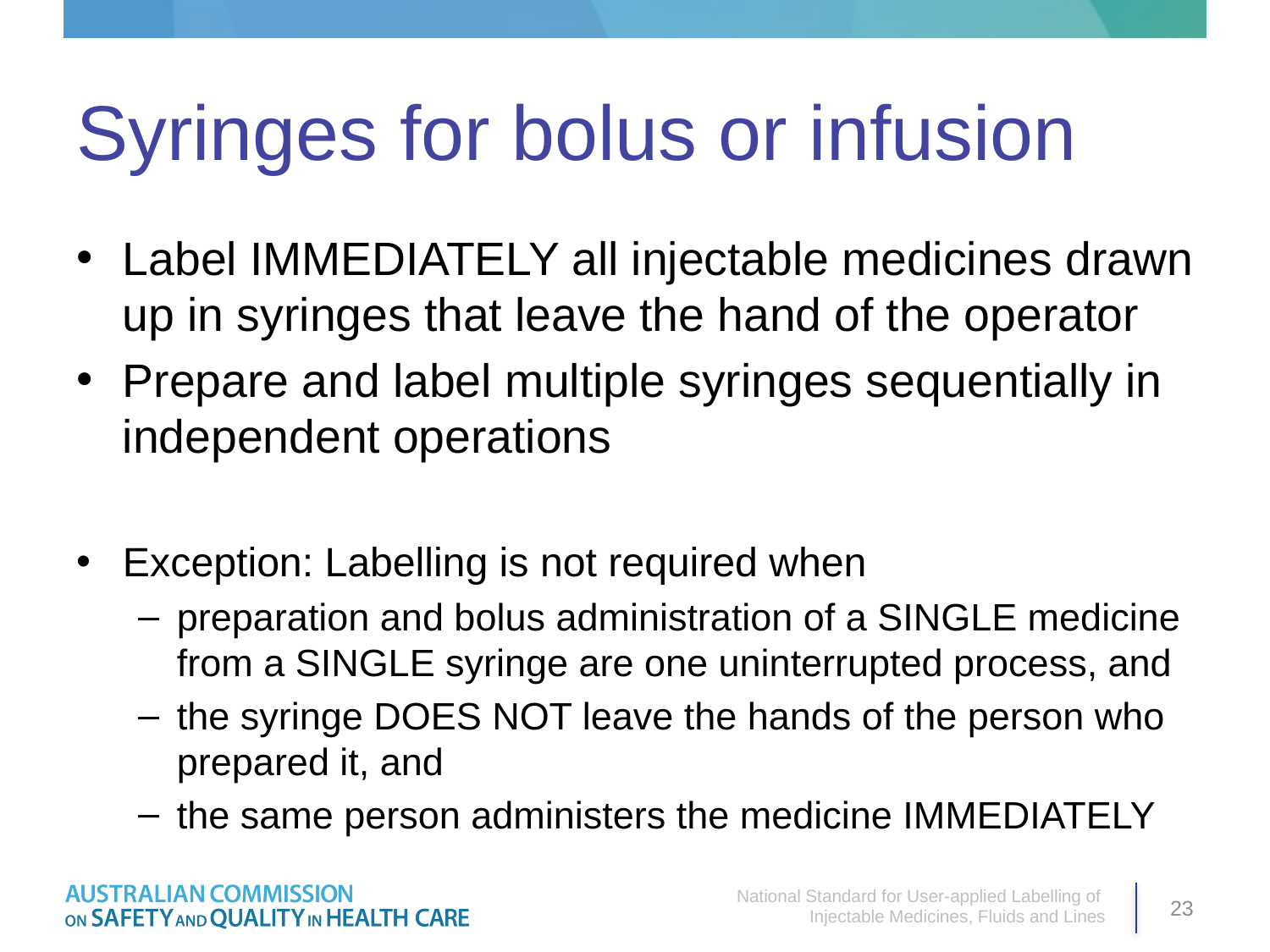

# Syringes for bolus or infusion
Label IMMEDIATELY all injectable medicines drawn up in syringes that leave the hand of the operator
Prepare and label multiple syringes sequentially in independent operations

Exception: Labelling is not required when
preparation and bolus administration of a SINGLE medicine from a SINGLE syringe are one uninterrupted process, and
the syringe DOES NOT leave the hands of the person who prepared it, and
the same person administers the medicine IMMEDIATELY

National Standard for User-applied Labelling of
Injectable Medicines, Fluids and Lines
23